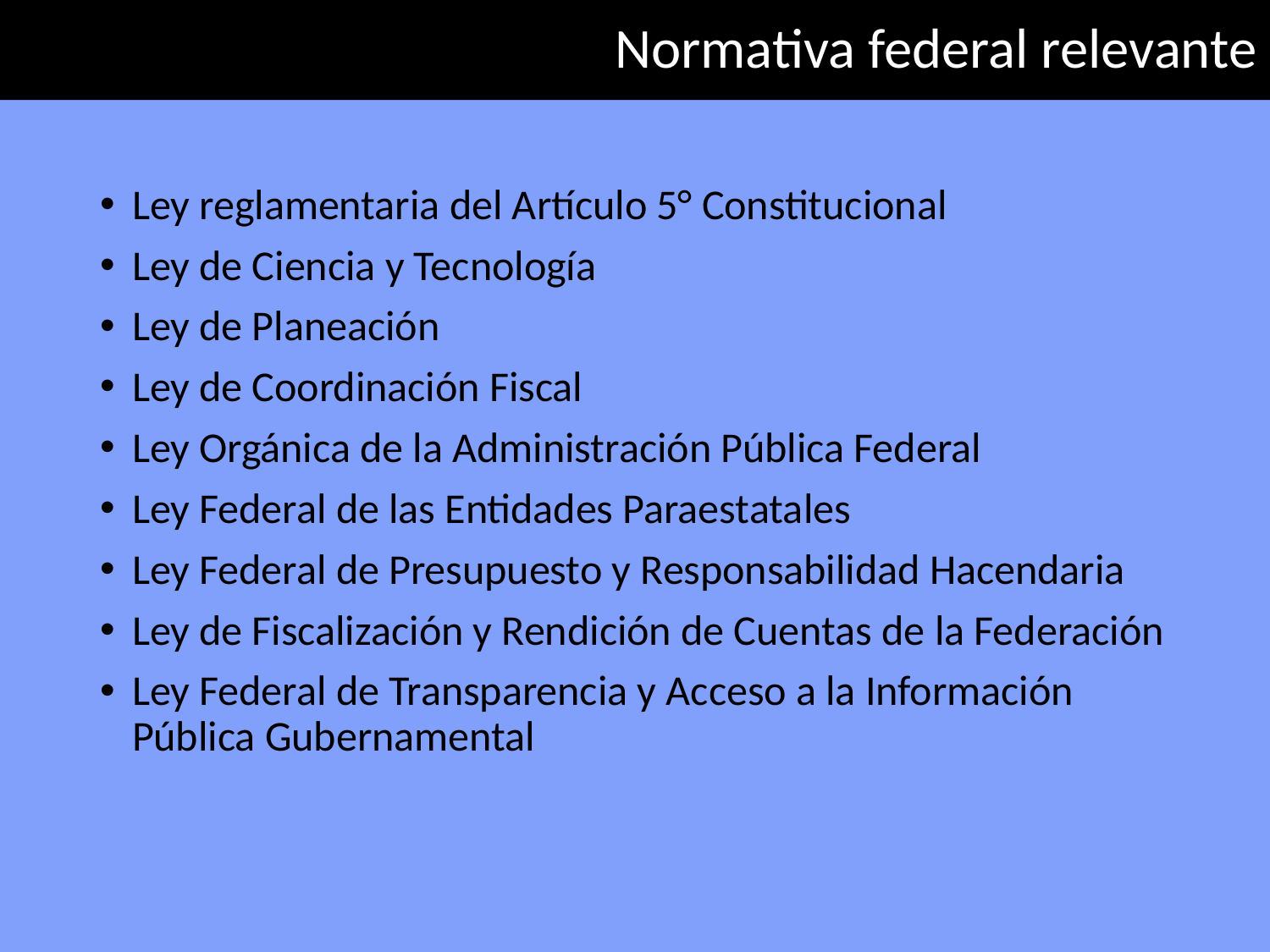

# Normativa federal relevante
Ley reglamentaria del Artículo 5° Constitucional
Ley de Ciencia y Tecnología
Ley de Planeación
Ley de Coordinación Fiscal
Ley Orgánica de la Administración Pública Federal
Ley Federal de las Entidades Paraestatales
Ley Federal de Presupuesto y Responsabilidad Hacendaria
Ley de Fiscalización y Rendición de Cuentas de la Federación
Ley Federal de Transparencia y Acceso a la Información Pública Gubernamental